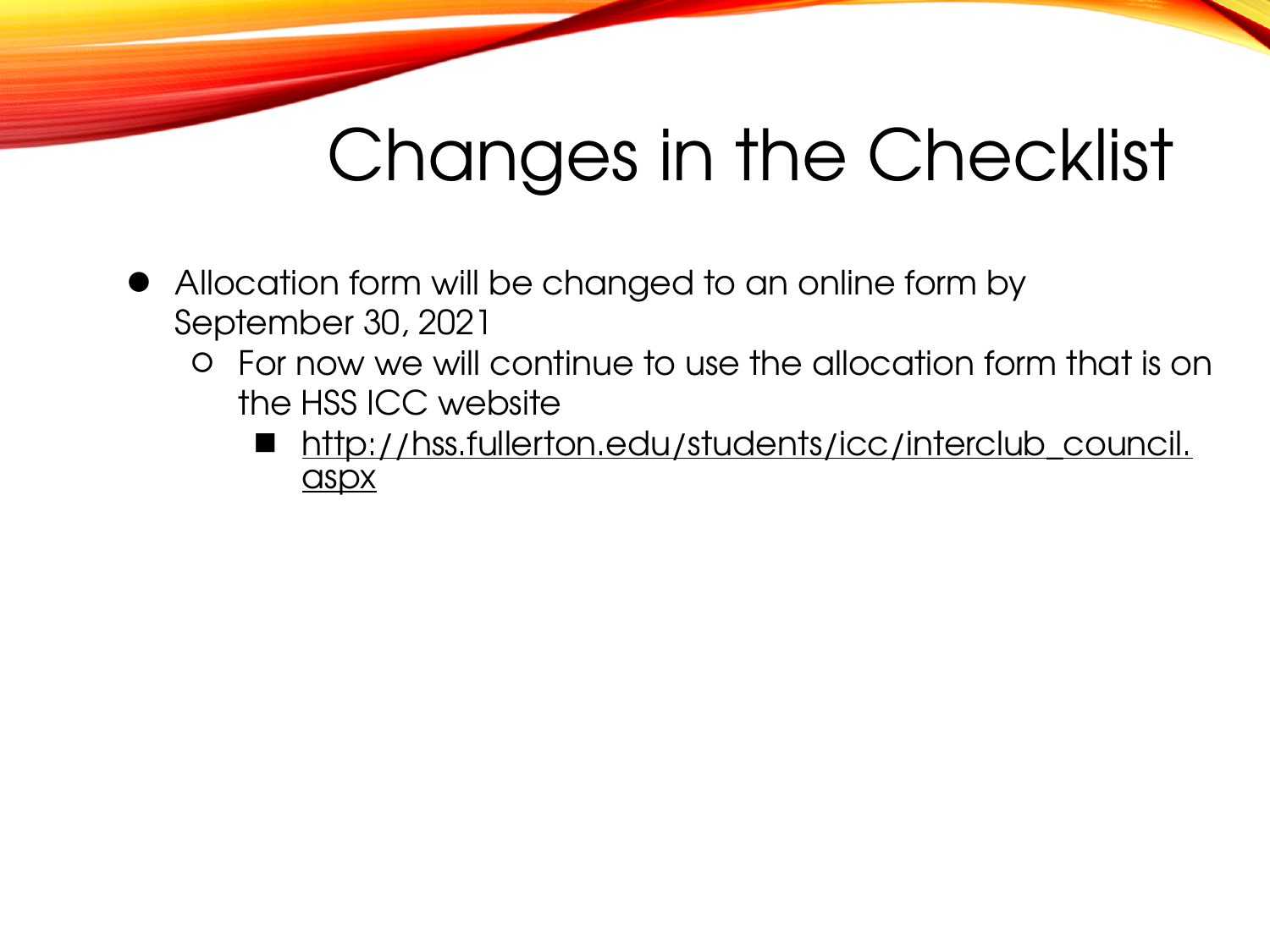

# Changes in the Checklist
Allocation form will be changed to an online form by September 30, 2021
For now we will continue to use the allocation form that is on the HSS ICC website
http://hss.fullerton.edu/students/icc/interclub_council.aspx